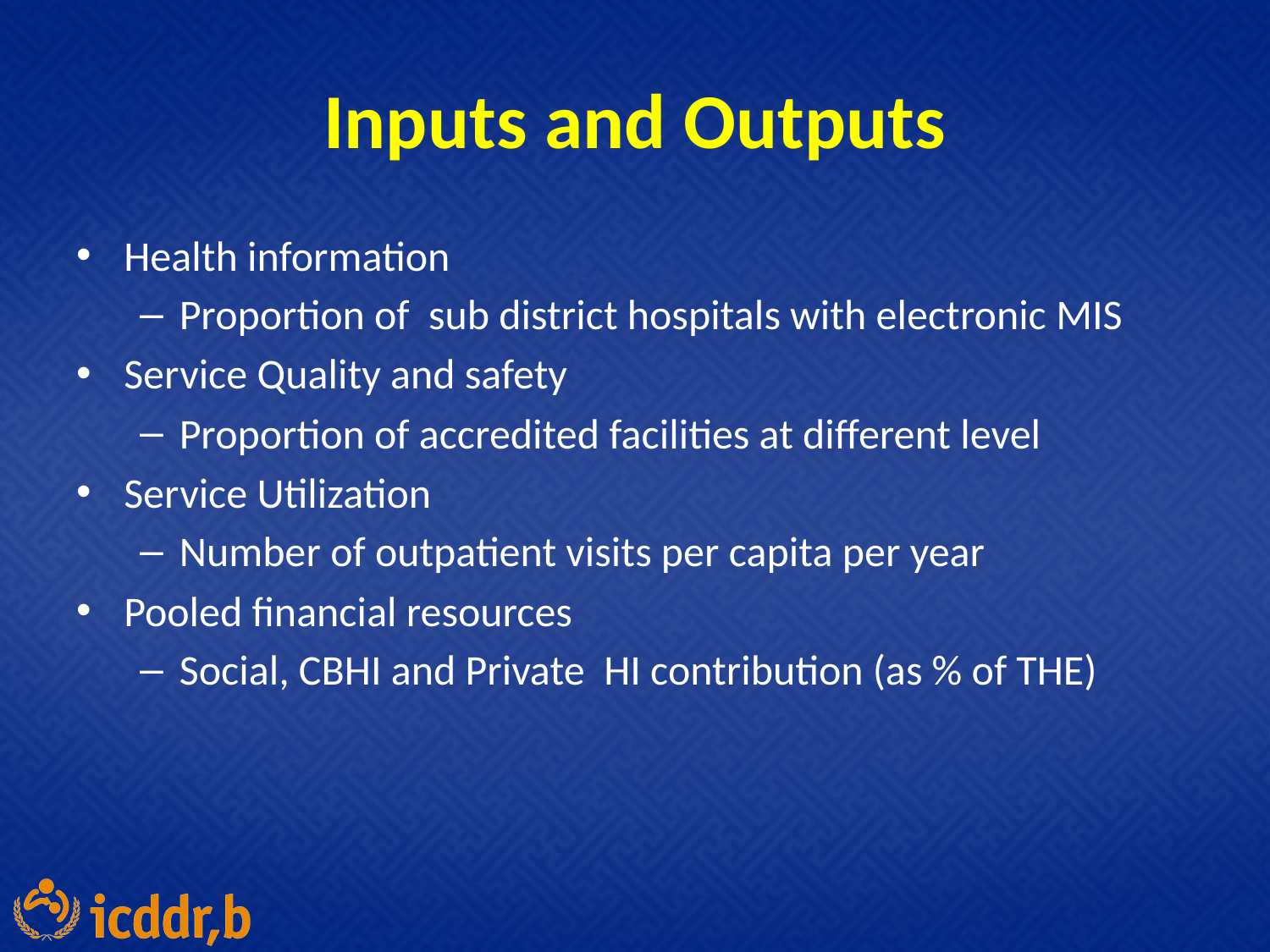

# Inputs and Outputs
Health information
Proportion of  sub district hospitals with electronic MIS
Service Quality and safety
Proportion of accredited facilities at different level
Service Utilization
Number of outpatient visits per capita per year
Pooled financial resources
Social, CBHI and Private  HI contribution (as % of THE)